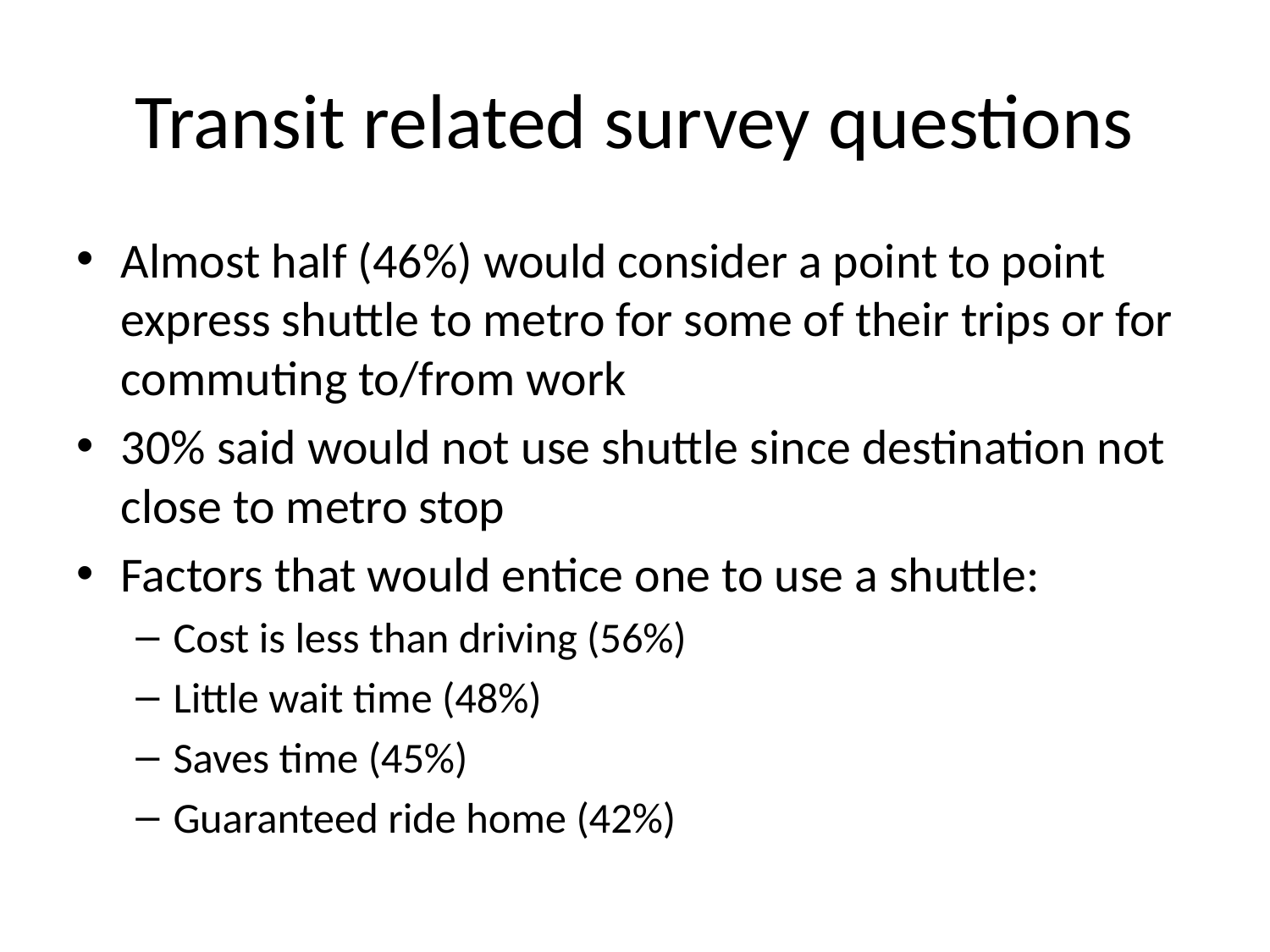

# Transit related survey questions
Almost half (46%) would consider a point to point express shuttle to metro for some of their trips or for commuting to/from work
30% said would not use shuttle since destination not close to metro stop
Factors that would entice one to use a shuttle:
Cost is less than driving (56%)
Little wait time (48%)
Saves time (45%)
Guaranteed ride home (42%)